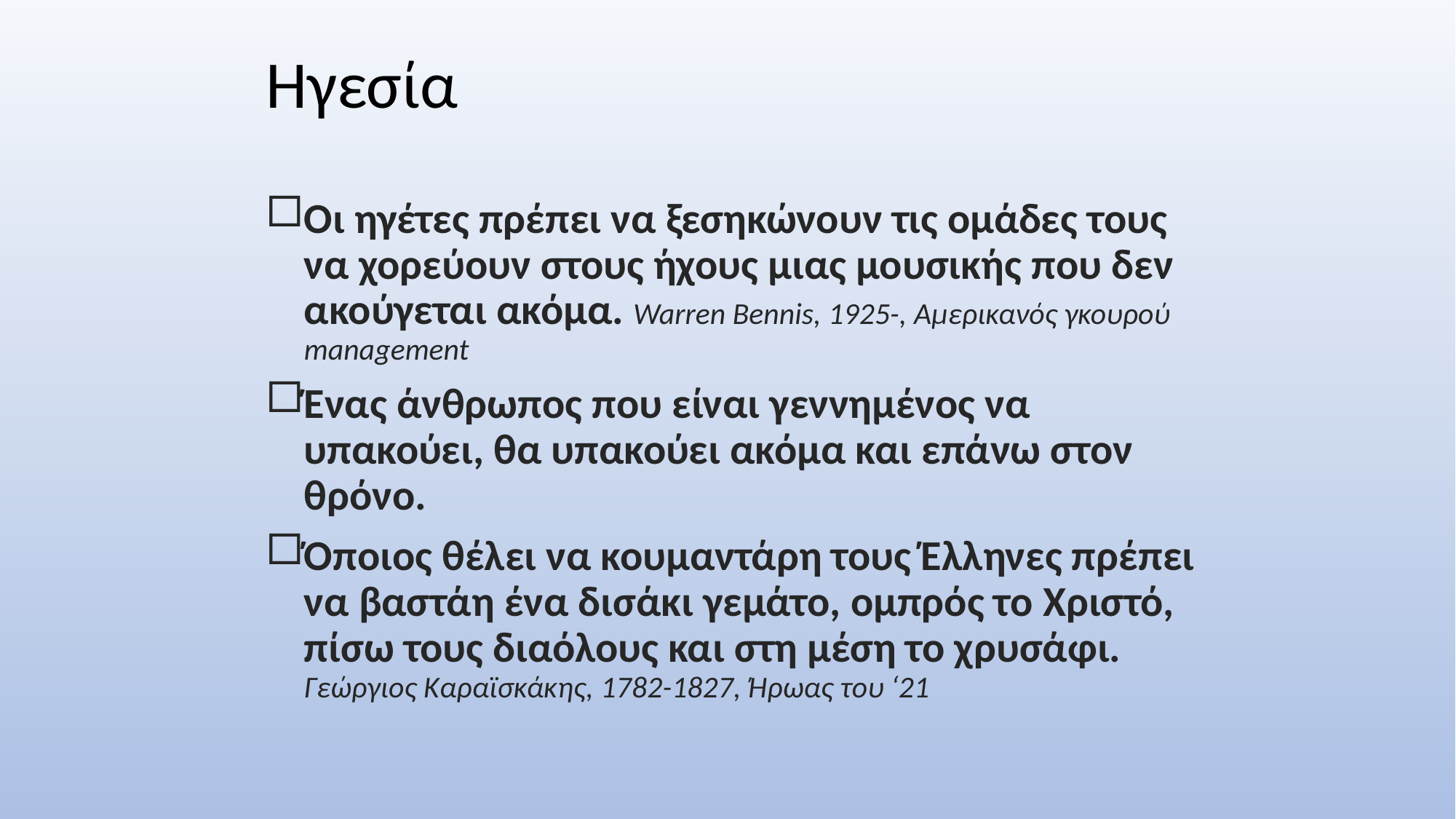

# Ηγεσία
Οι ηγέτες πρέπει να ξεσηκώνουν τις ομάδες τους να χορεύουν στους ήχους μιας μουσικής που δεν ακούγεται ακόμα. Warren Bennis, 1925-, Αμερικανός γκουρού management
Ένας άνθρωπος που είναι γεννημένος να υπακούει, θα υπακούει ακόμα και επάνω στον θρόνο.
Όποιος θέλει να κουμαντάρη τους Έλληνες πρέπει να βαστάη ένα δισάκι γεμάτο, ομπρός το Χριστό, πίσω τους διαόλους και στη μέση το χρυσάφι. Γεώργιος Καραϊσκάκης, 1782-1827, Ήρωας του ‘21